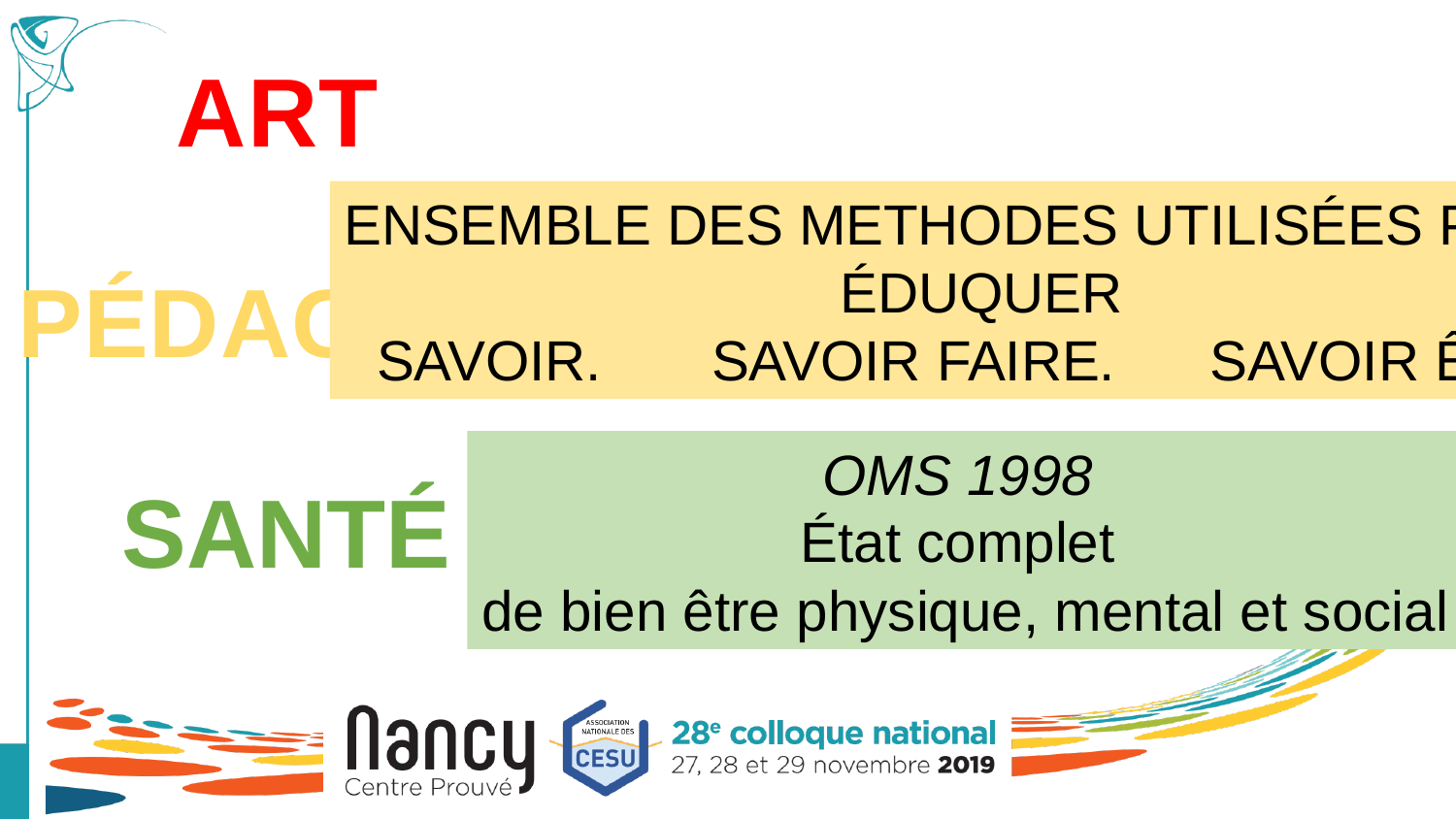

ART

ENSEMBLE DES METHODES UTILISÉES POUR
ÉDUQUER
SAVOIR.       SAVOIR FAIRE.      SAVOIR ÊTRE
PÉDAGOGIE

OMS 1998
État complet
de bien être physique, mental et social
SANTÉ